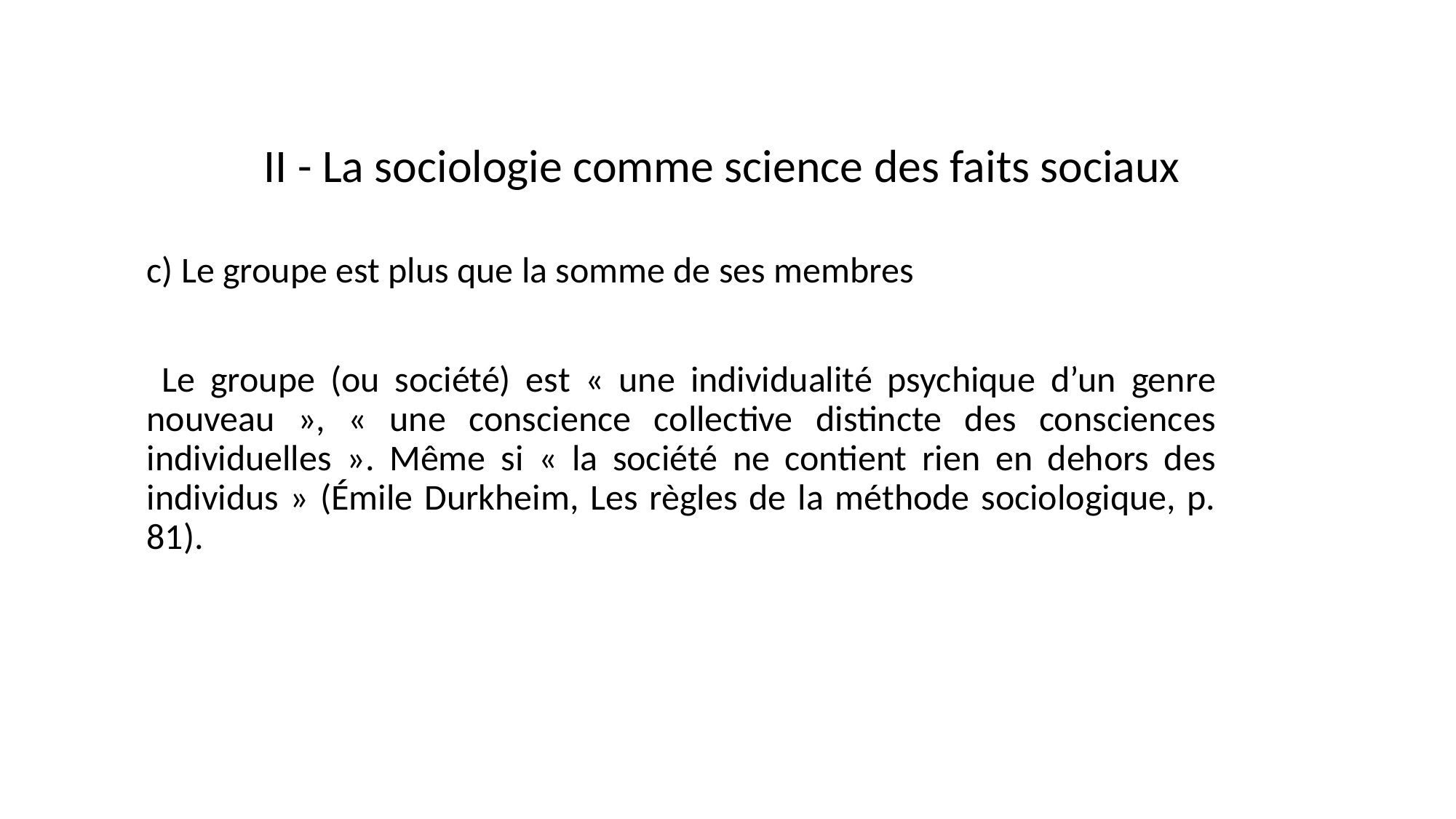

# II - La sociologie comme science des faits sociaux
c) Le groupe est plus que la somme de ses membres

 Le groupe (ou société) est « une individualité psychique d’un genre nouveau », « une conscience collective distincte des consciences individuelles ». Même si « la société ne contient rien en dehors des individus » (Émile Durkheim, Les règles de la méthode sociologique, p. 81).